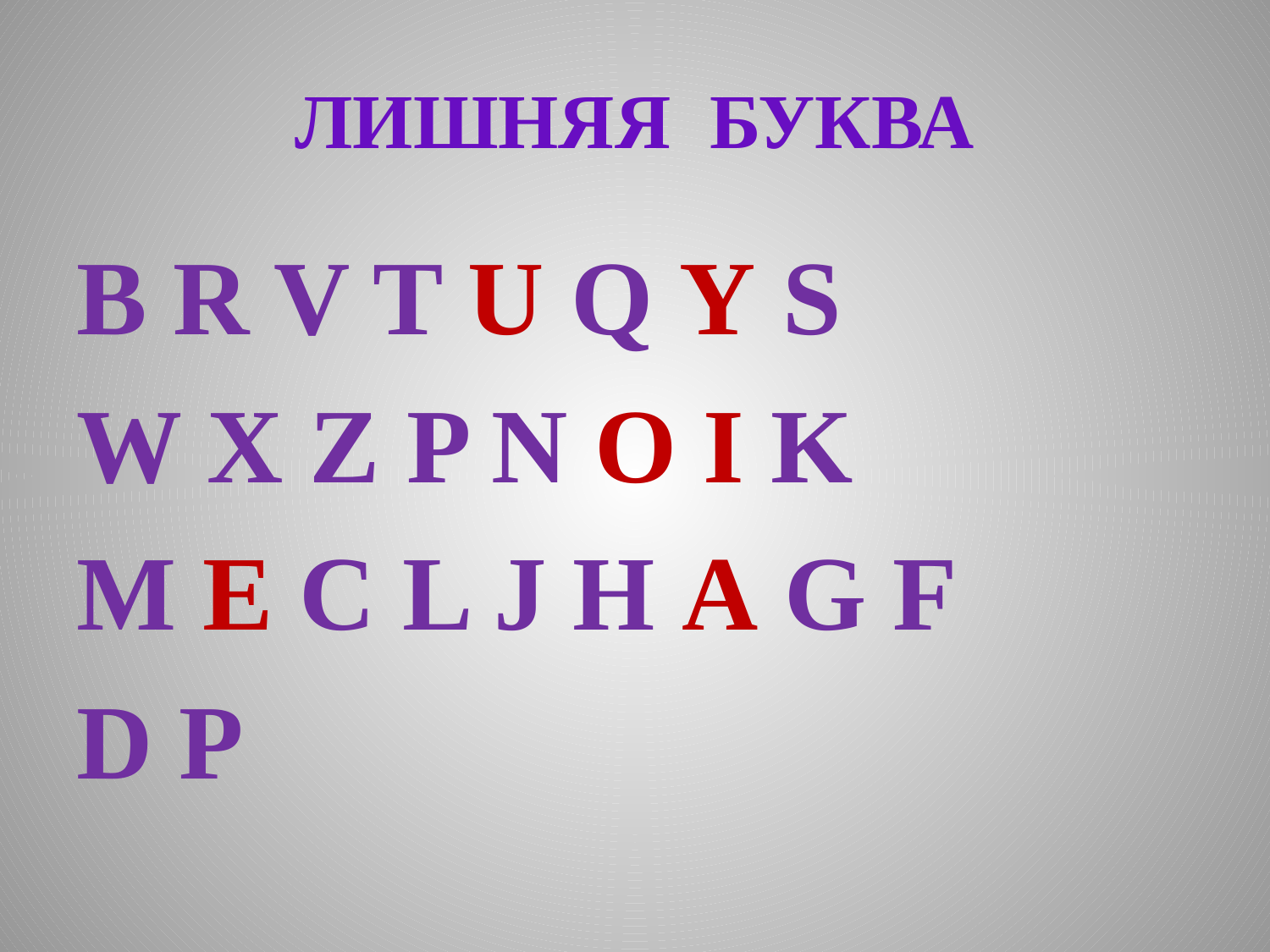

# ЛИШНЯЯ  БУКВА
B R V T U Q Y S
W X Z P N O I K
M E C L J H A G F
D P